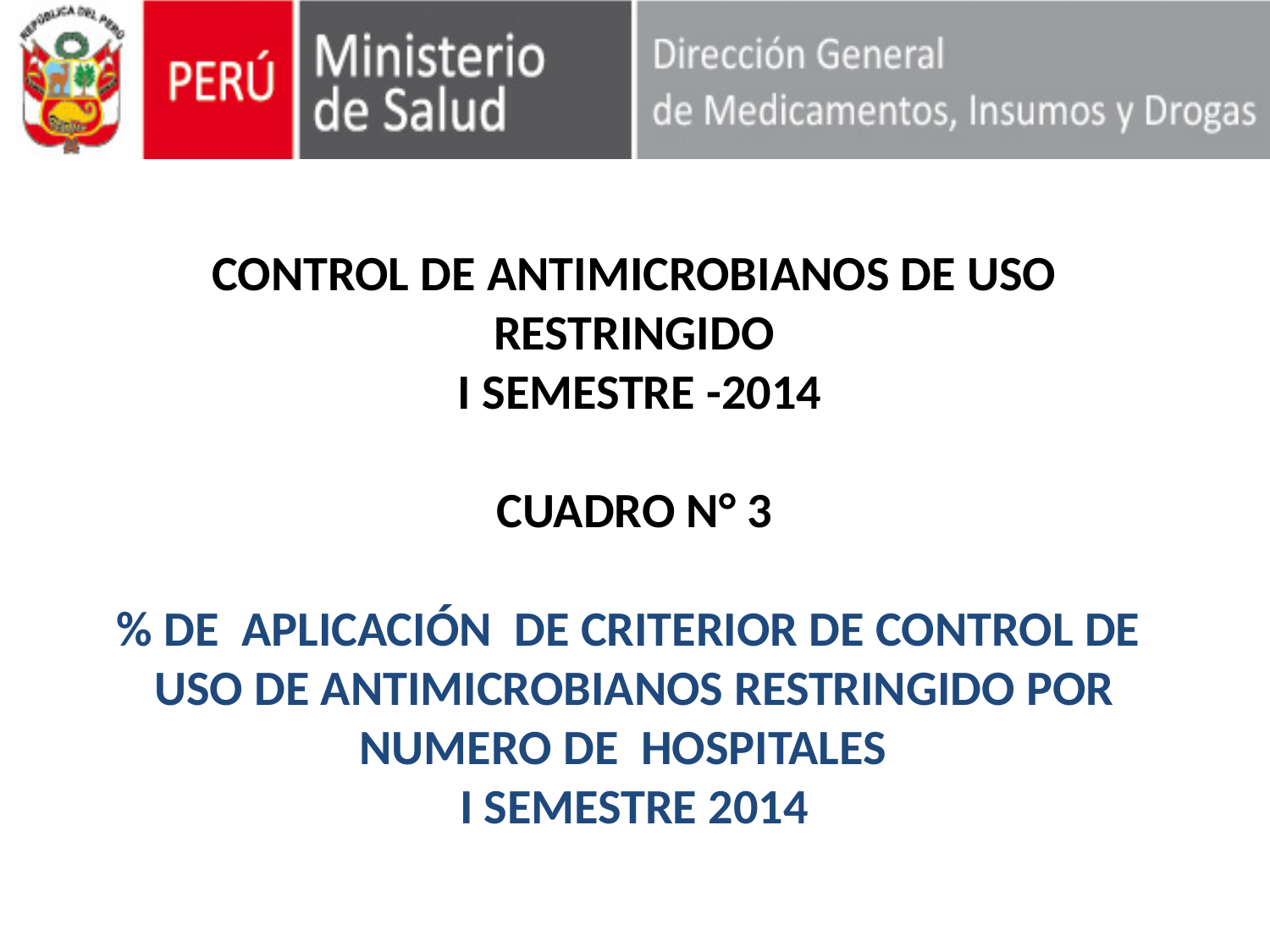

CONTROL DE ANTIMICROBIANOS DE USO RESTRINGIDO
 I SEMESTRE -2014

CUADRO N° 3

% DE  APLICACIÓN  DE CRITERIOR DE CONTROL DE  USO DE ANTIMICROBIANOS RESTRINGIDO POR NUMERO DE  HOSPITALES
I SEMESTRE 2014